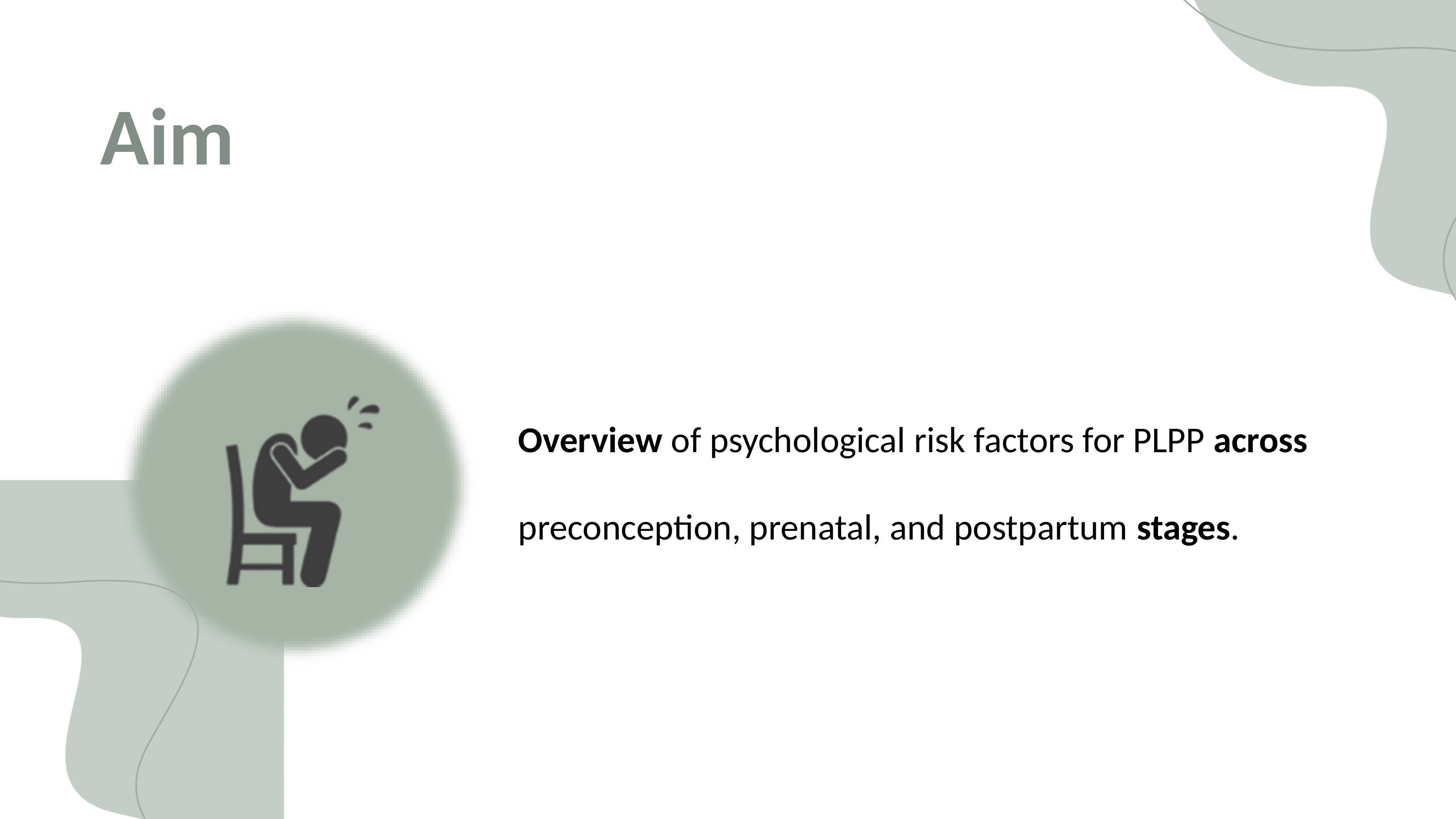

Aim

Overview of psychological risk factors for PLPP across preconception, prenatal, and postpartum stages.